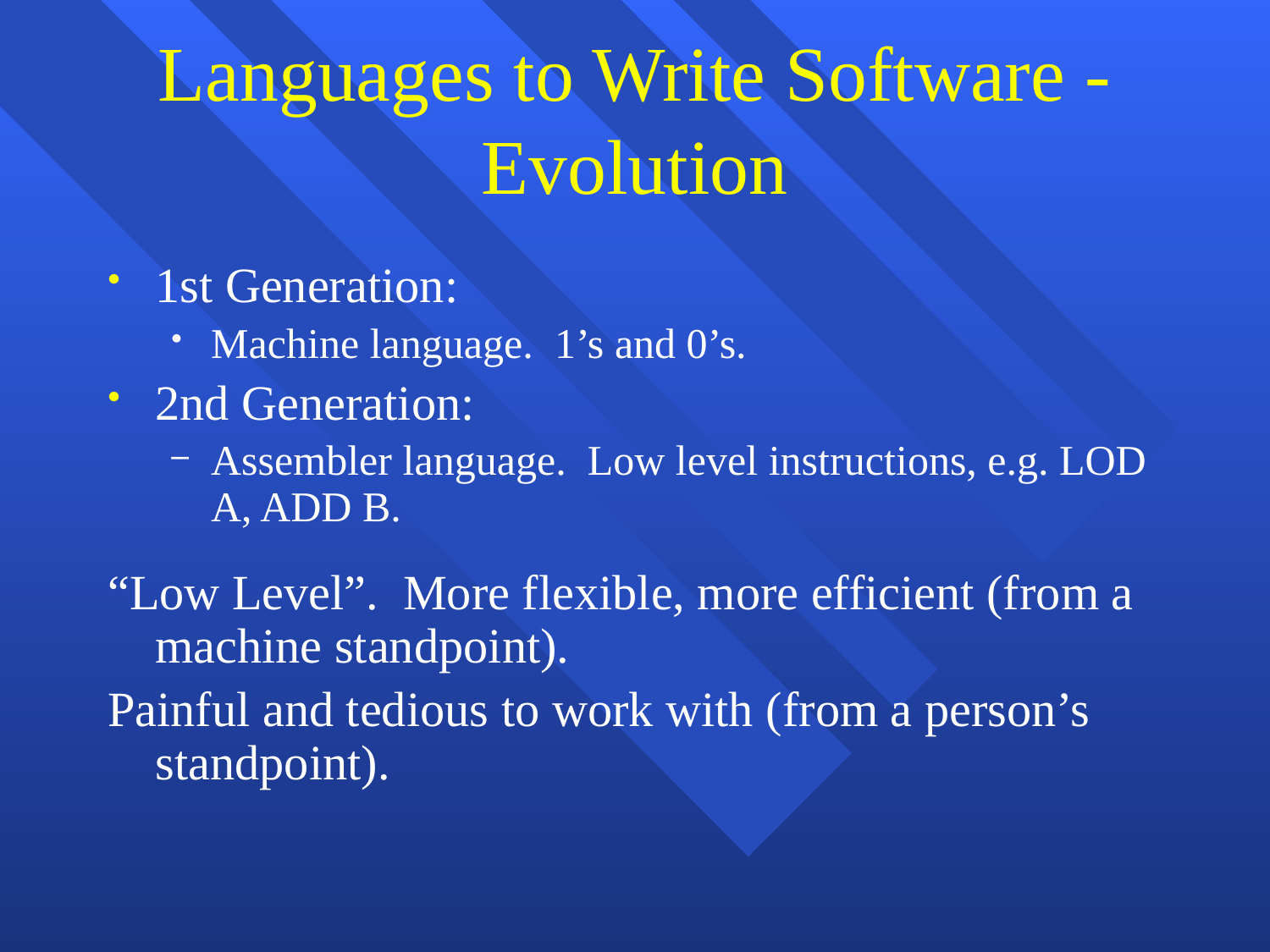

# Languages to Write Software - Evolution
1st Generation:
Machine language.  1’s and 0’s.
2nd Generation:
Assembler language.  Low level instructions, e.g. LOD A, ADD B.

“Low Level”.  More flexible, more efficient (from a machine standpoint).
Painful and tedious to work with (from a person’s standpoint).